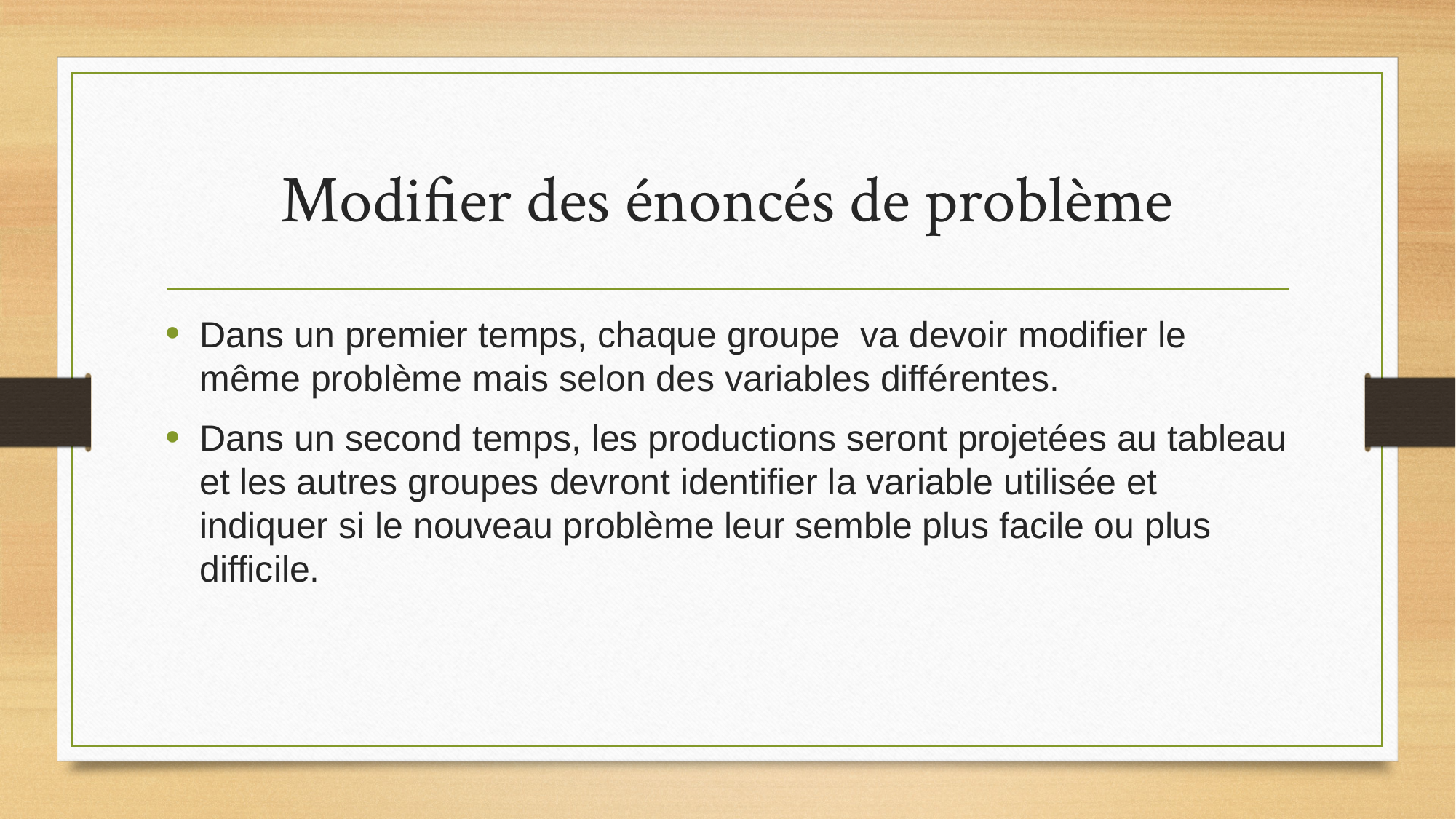

# Modifier des énoncés de problème
Dans un premier temps, chaque groupe  va devoir modifier le même problème mais selon des variables différentes.
Dans un second temps, les productions seront projetées au tableau et les autres groupes devront identifier la variable utilisée et indiquer si le nouveau problème leur semble plus facile ou plus difficile.